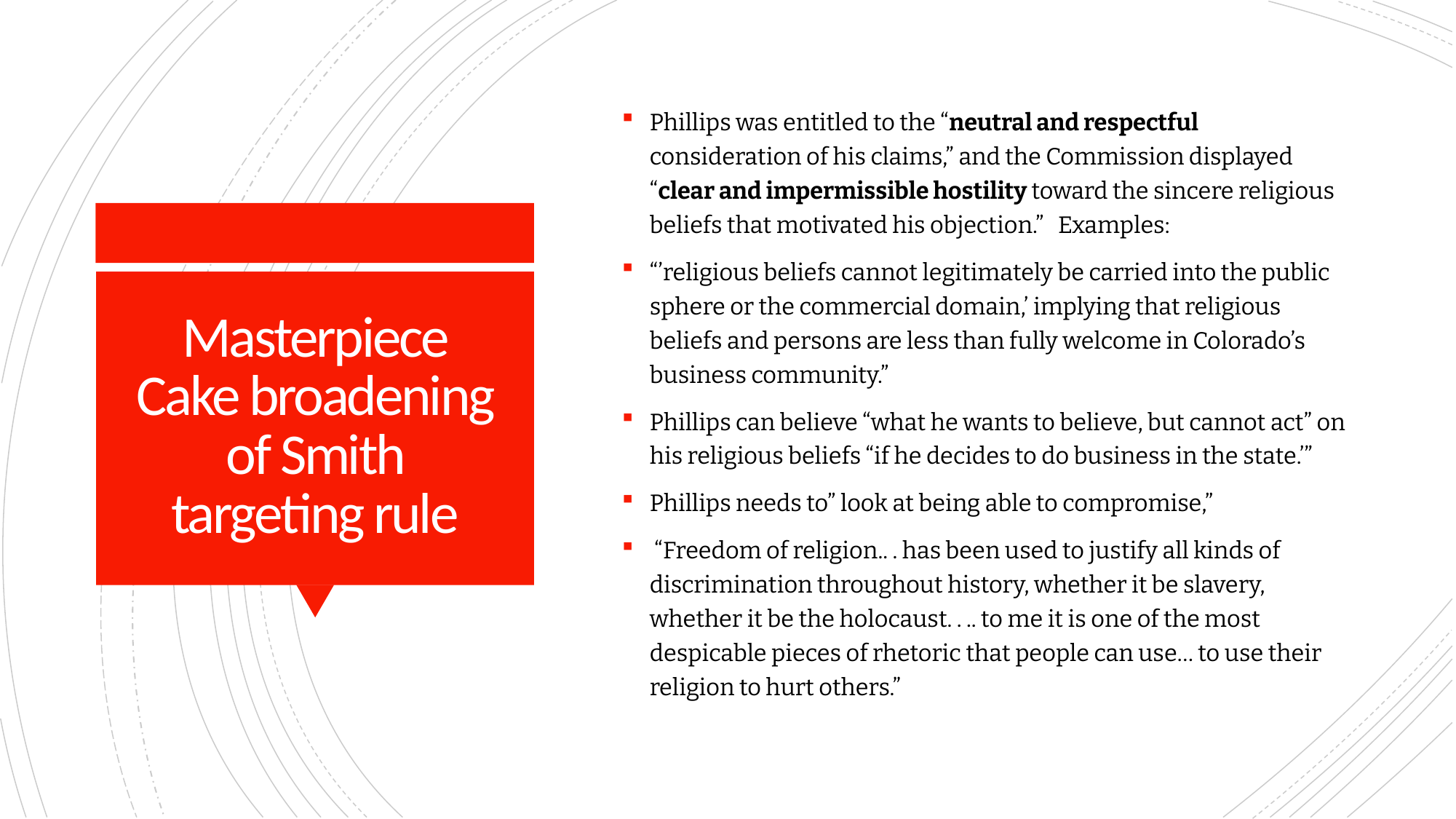

Phillips was entitled to the “neutral and respectful consideration of his claims,” and the Commission displayed “clear and impermissible hostility toward the sincere religious beliefs that motivated his objection.”   Examples:
“’religious beliefs cannot legitimately be carried into the public sphere or the commercial domain,’ implying that religious beliefs and persons are less than fully welcome in Colorado’s business community.”
Phillips can believe “what he wants to believe, but cannot act” on his religious beliefs “if he decides to do business in the state.’”
Phillips needs to” look at being able to compromise,”
 “Freedom of religion.. . has been used to justify all kinds of discrimination throughout history, whether it be slavery, whether it be the holocaust. . .. to me it is one of the most despicable pieces of rhetoric that people can use… to use their religion to hurt others.”

# Masterpiece Cake broadening of Smith targeting rule